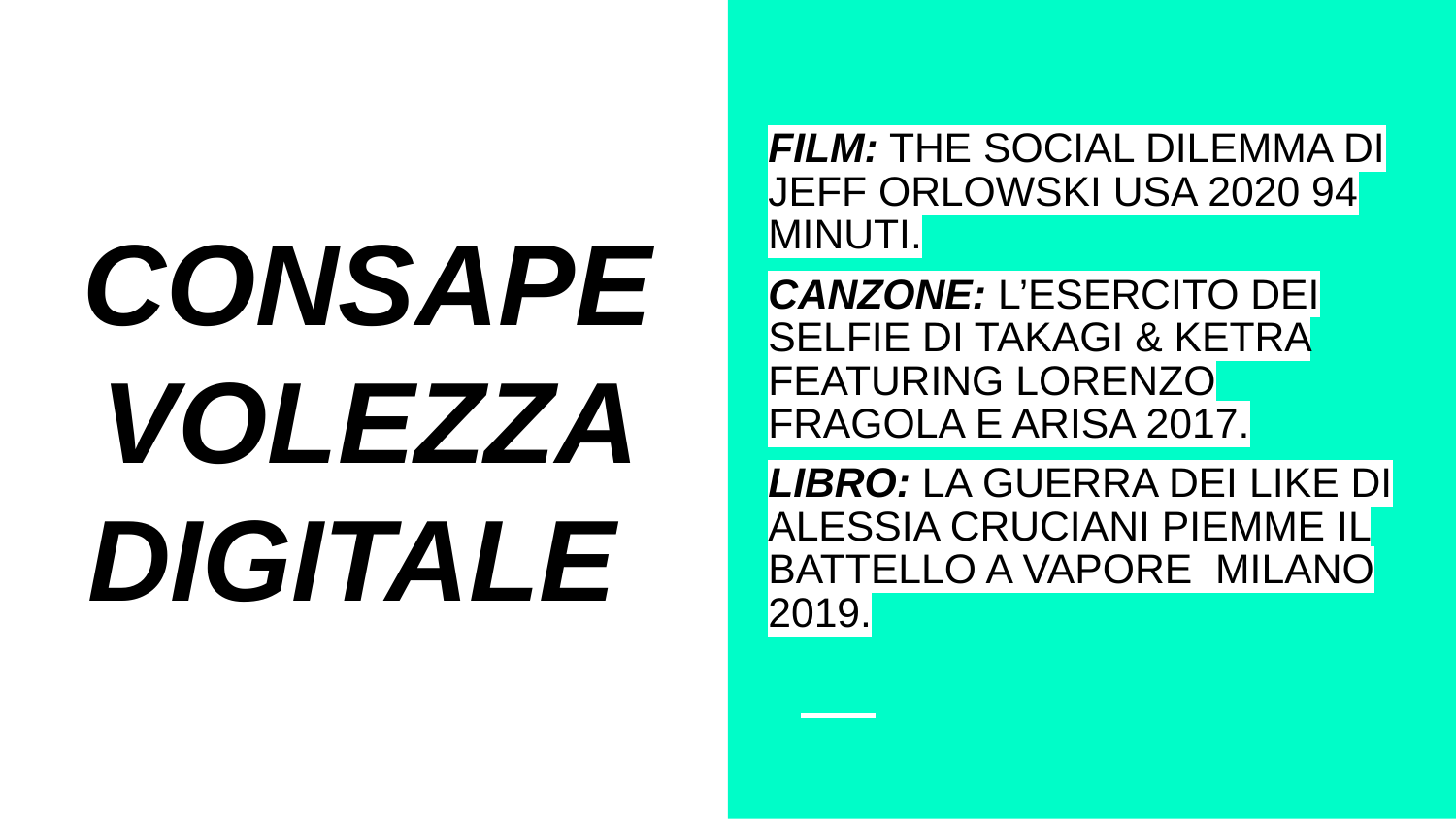

FILM: THE SOCIAL DILEMMA DI JEFF ORLOWSKI USA 2020 94 MINUTI.
CANZONE: L’ESERCITO DEI SELFIE DI TAKAGI & KETRA FEATURING LORENZO FRAGOLA E ARISA 2017.
LIBRO: LA GUERRA DEI LIKE DI ALESSIA CRUCIANI PIEMME IL BATTELLO A VAPORE  MILANO 2019.

# CONSAPEVOLEZZA DIGITALE